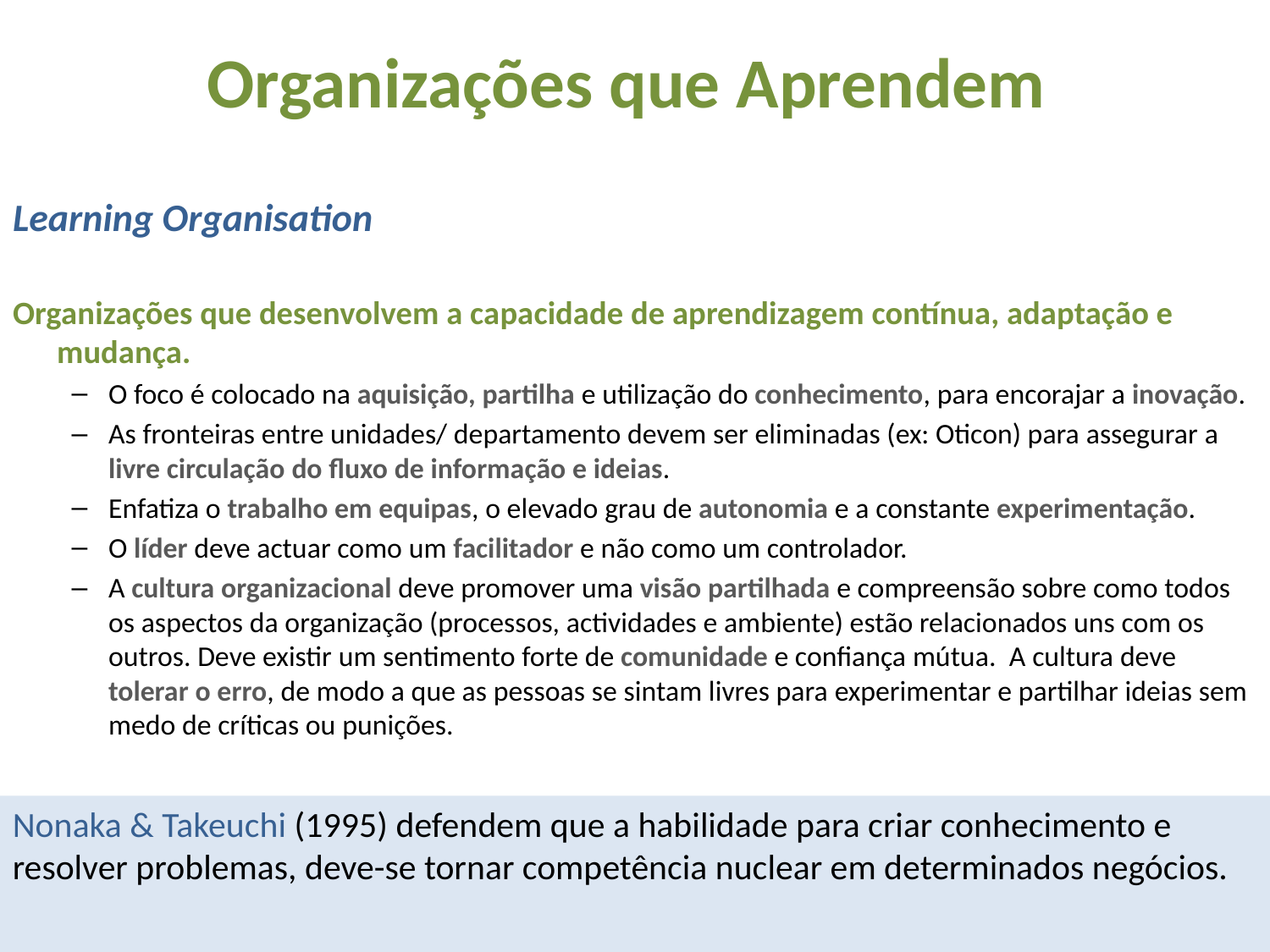

# Organizações que Aprendem
Learning Organisation

Organizações que desenvolvem a capacidade de aprendizagem contínua, adaptação e mudança.
O foco é colocado na aquisição, partilha e utilização do conhecimento, para encorajar a inovação.
As fronteiras entre unidades/ departamento devem ser eliminadas (ex: Oticon) para assegurar a livre circulação do fluxo de informação e ideias.
Enfatiza o trabalho em equipas, o elevado grau de autonomia e a constante experimentação.
O líder deve actuar como um facilitador e não como um controlador.
A cultura organizacional deve promover uma visão partilhada e compreensão sobre como todos os aspectos da organização (processos, actividades e ambiente) estão relacionados uns com os outros. Deve existir um sentimento forte de comunidade e confiança mútua.  A cultura deve tolerar o erro, de modo a que as pessoas se sintam livres para experimentar e partilhar ideias sem medo de críticas ou punições.

Nonaka & Takeuchi (1995) defendem que a habilidade para criar conhecimento e resolver problemas, deve-se tornar competência nuclear em determinados negócios.